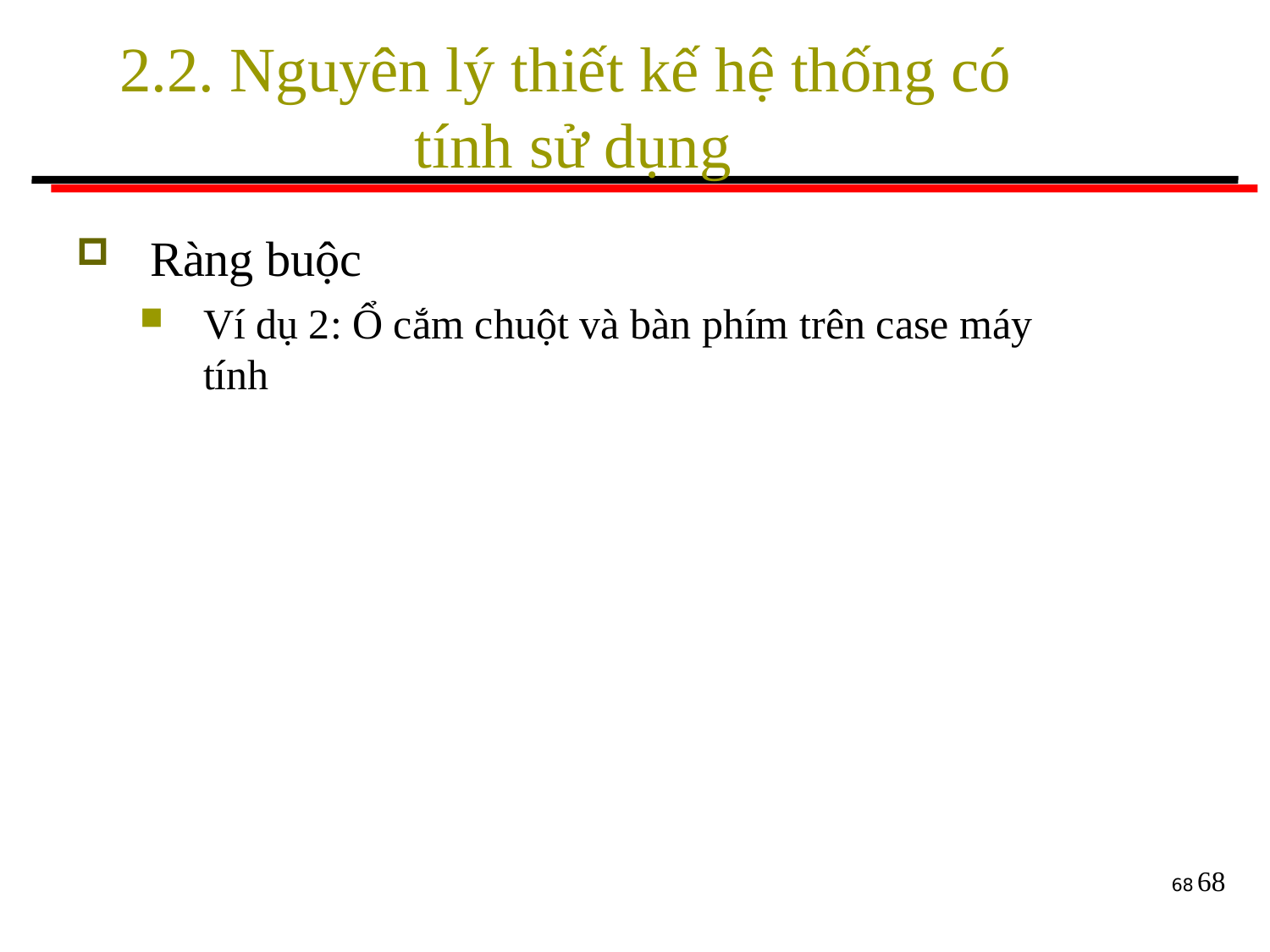

# 2.2. Nguyên lý thiết kế hệ thống có  tính sử dụng
Ràng buộc
Ví dụ 2: Ổ cắm chuột và bàn phím trên case máy tính
68
68